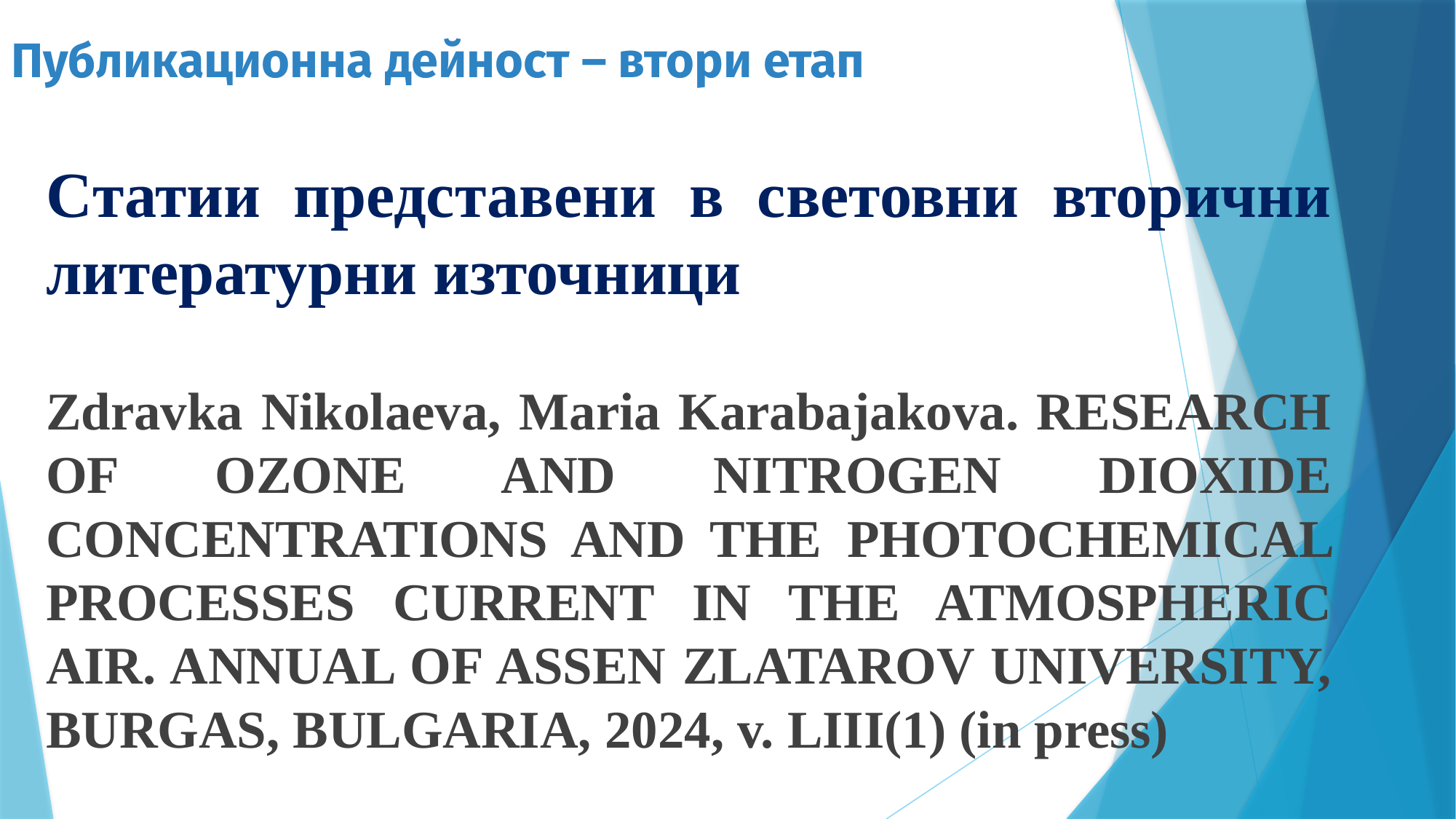

# Публикационна дейност – втори етап
Статии представени в световни вторични литературни източници

Zdravka Nikolaeva, Maria Karabajakova. RESEARCH OF OZONE AND NITROGEN DIOXIDE CONCENTRATIONS AND THE PHOTOCHEMICAL PROCESSES CURRENT IN THE ATMOSPHERIC AIR. ANNUAL OF ASSEN ZLATAROV UNIVERSITY, BURGAS, BULGARIA, 2024, v. LIII(1) (in press)